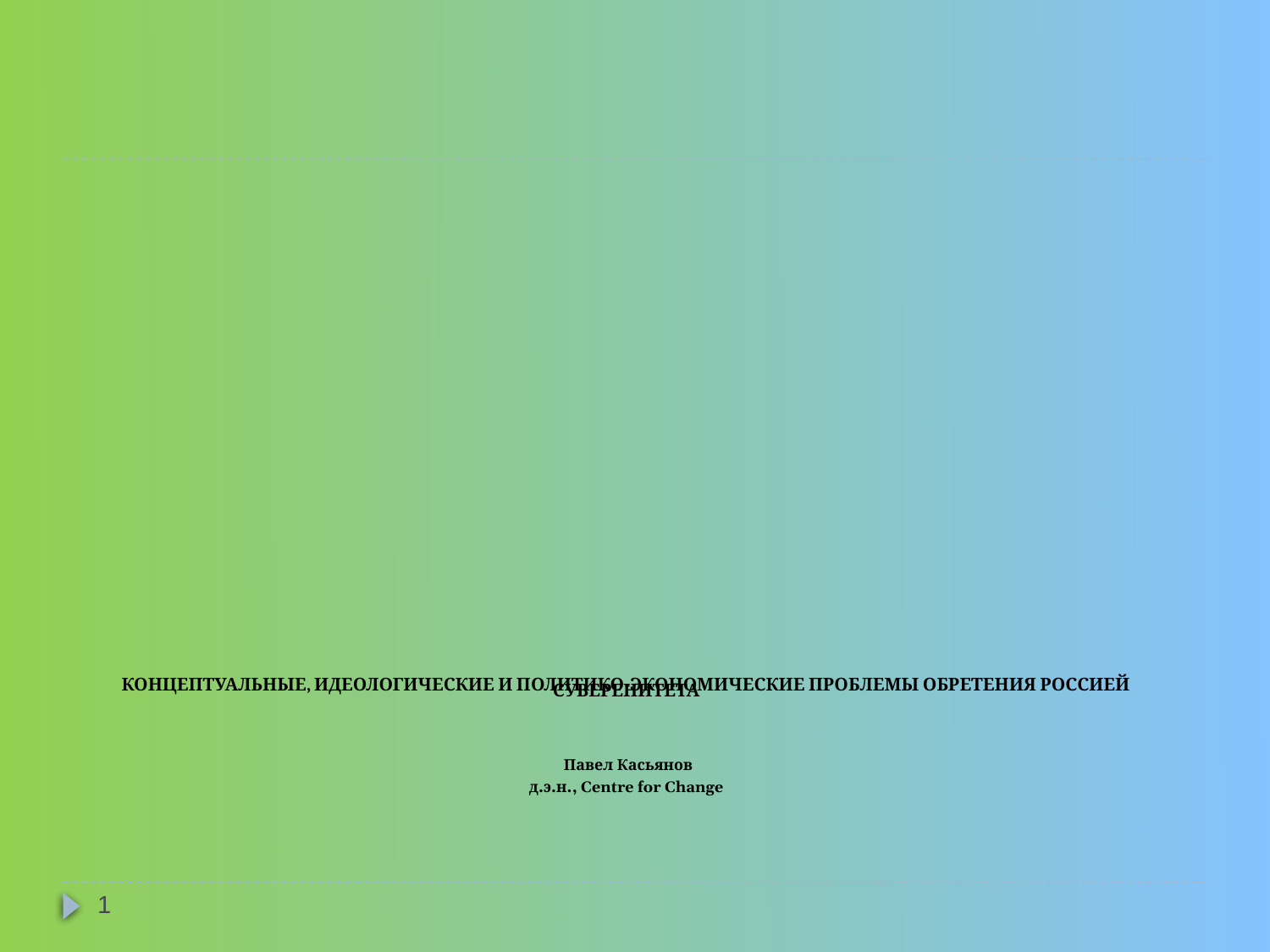

Концептуальные, идеологические и политико-экономические проблемы обретения россией суверенитета
 Павел Касьянов
д.э.н., Centre for Change
1